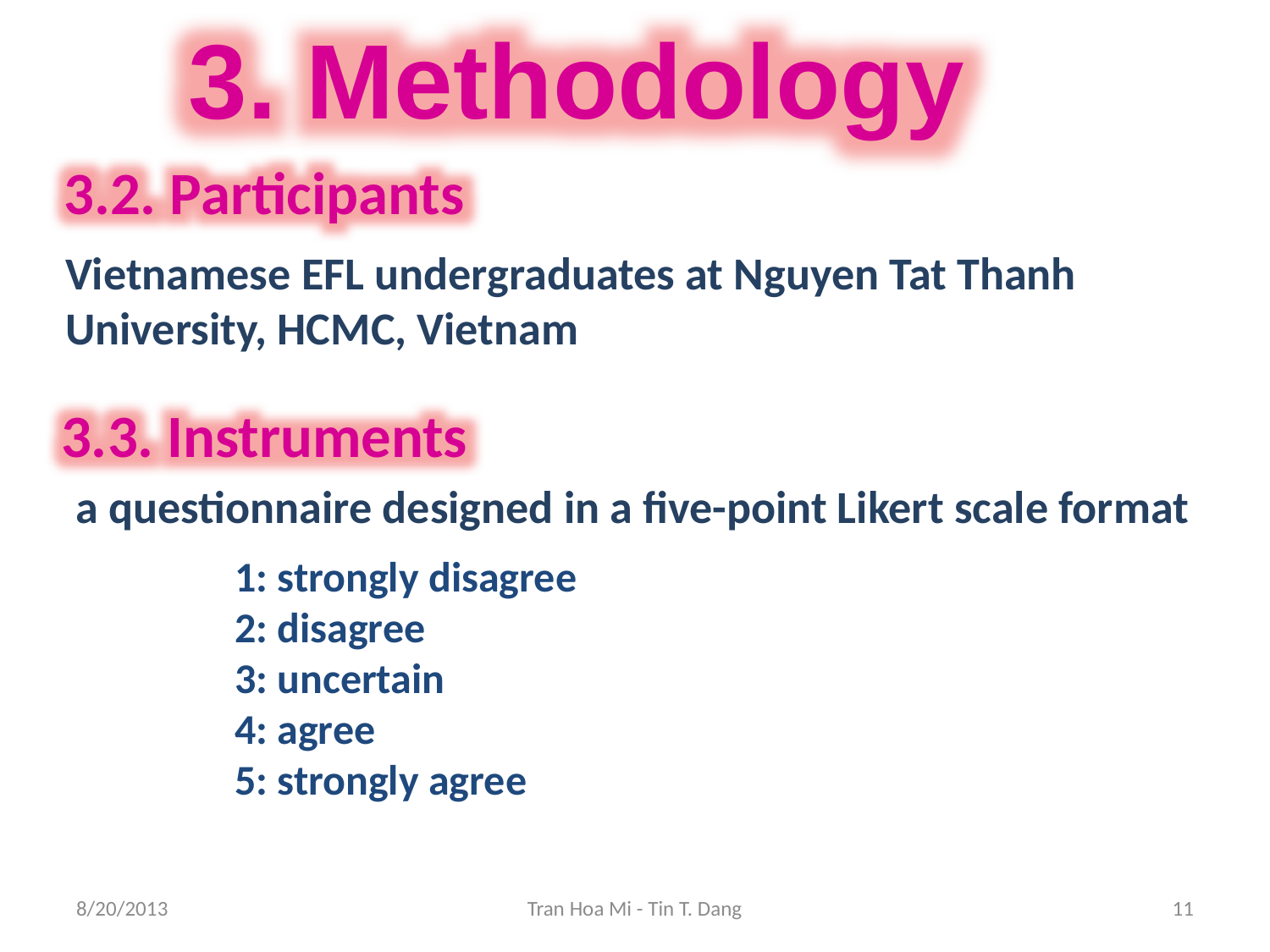

3. Methodology
#
3.2. Participants
Vietnamese EFL undergraduates at Nguyen Tat Thanh University, HCMC, Vietnam
3.3. Instruments
a questionnaire designed in a five-point Likert scale format
1: strongly disagree
2: disagree
3: uncertain
4: agree
5: strongly agree
8/20/2013
Tran Hoa Mi - Tin T. Dang
11